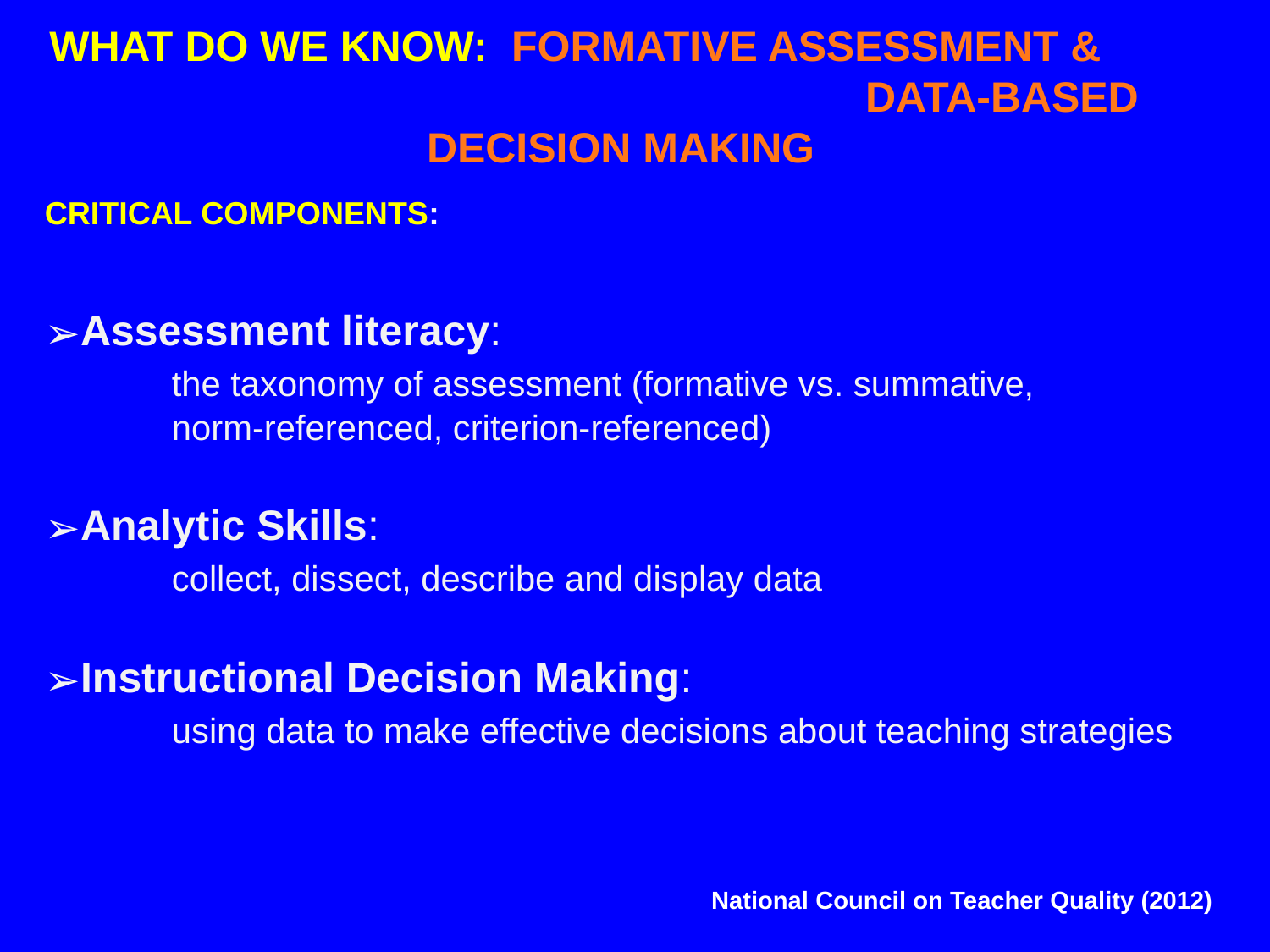

# WHAT DO WE KNOW:  FORMATIVE ASSESSMENT & 							DATA-BASED DECISION MAKING

CRITICAL COMPONENTS:

Assessment literacy:
	the taxonomy of assessment (formative vs. summative,
	norm-referenced, criterion-referenced)

Analytic Skills:
	collect, dissect, describe and display data

Instructional Decision Making:
	using data to make effective decisions about teaching strategies

National Council on Teacher Quality (2012)